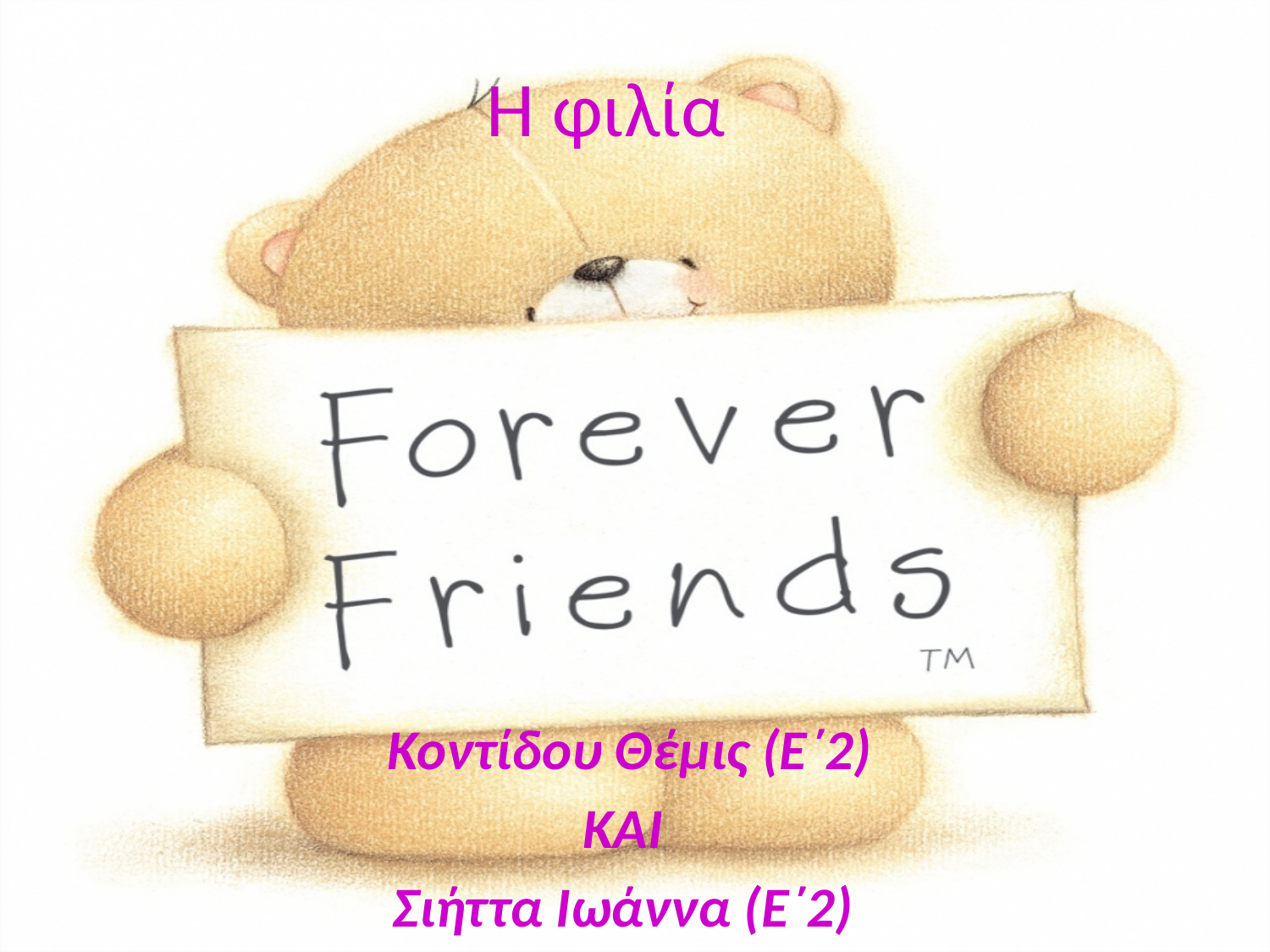

# Η φιλία
Κοντίδου Θέμις (Ε΄2)
ΚΑΙ
Σιήττα Ιωάννα (Ε΄2)